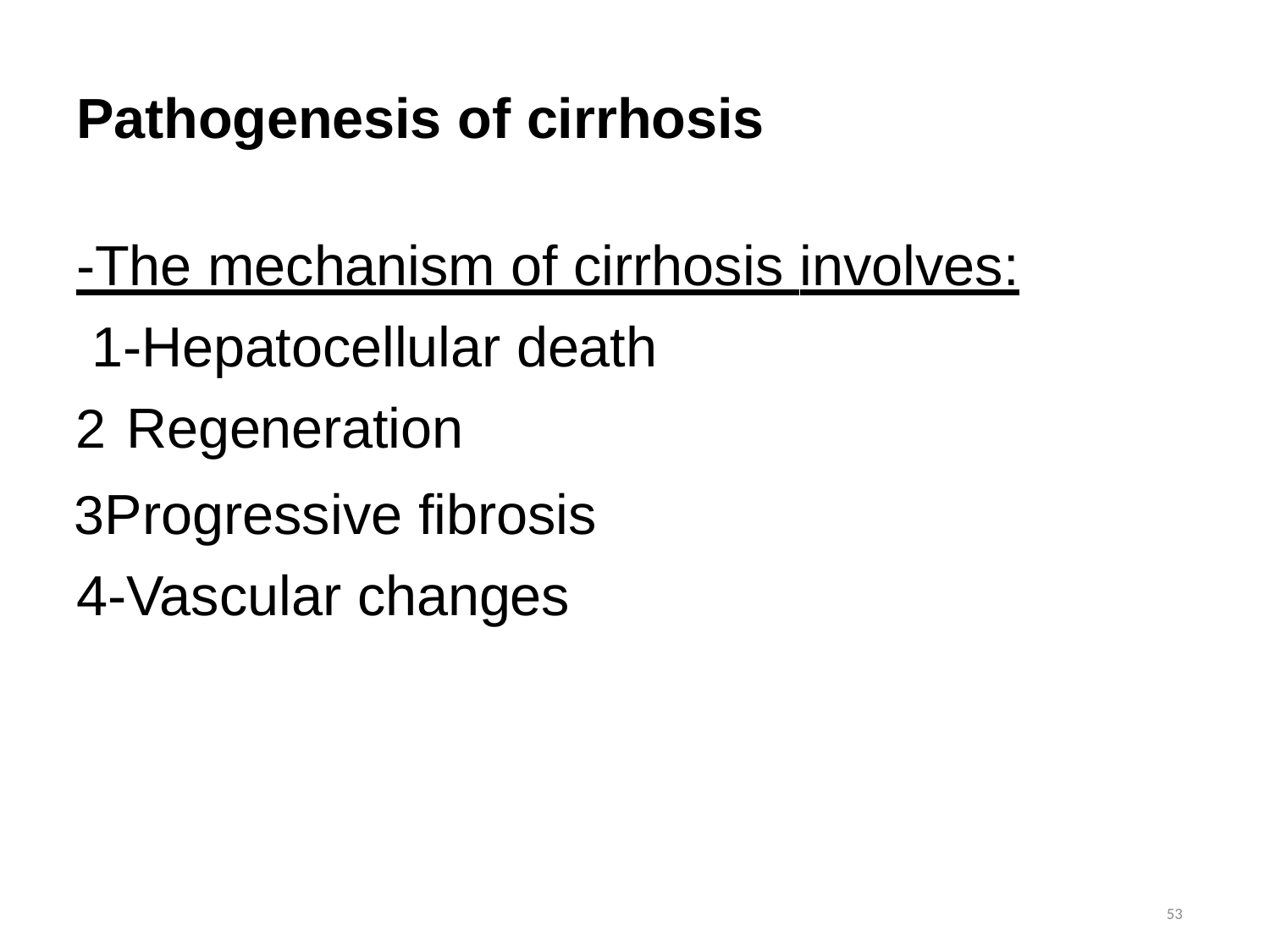

Pathogenesis of cirrhosis

-The mechanism of cirrhosis involves:  1-Hepatocellular death
Regeneration
Progressive fibrosis  4-Vascular changes
53